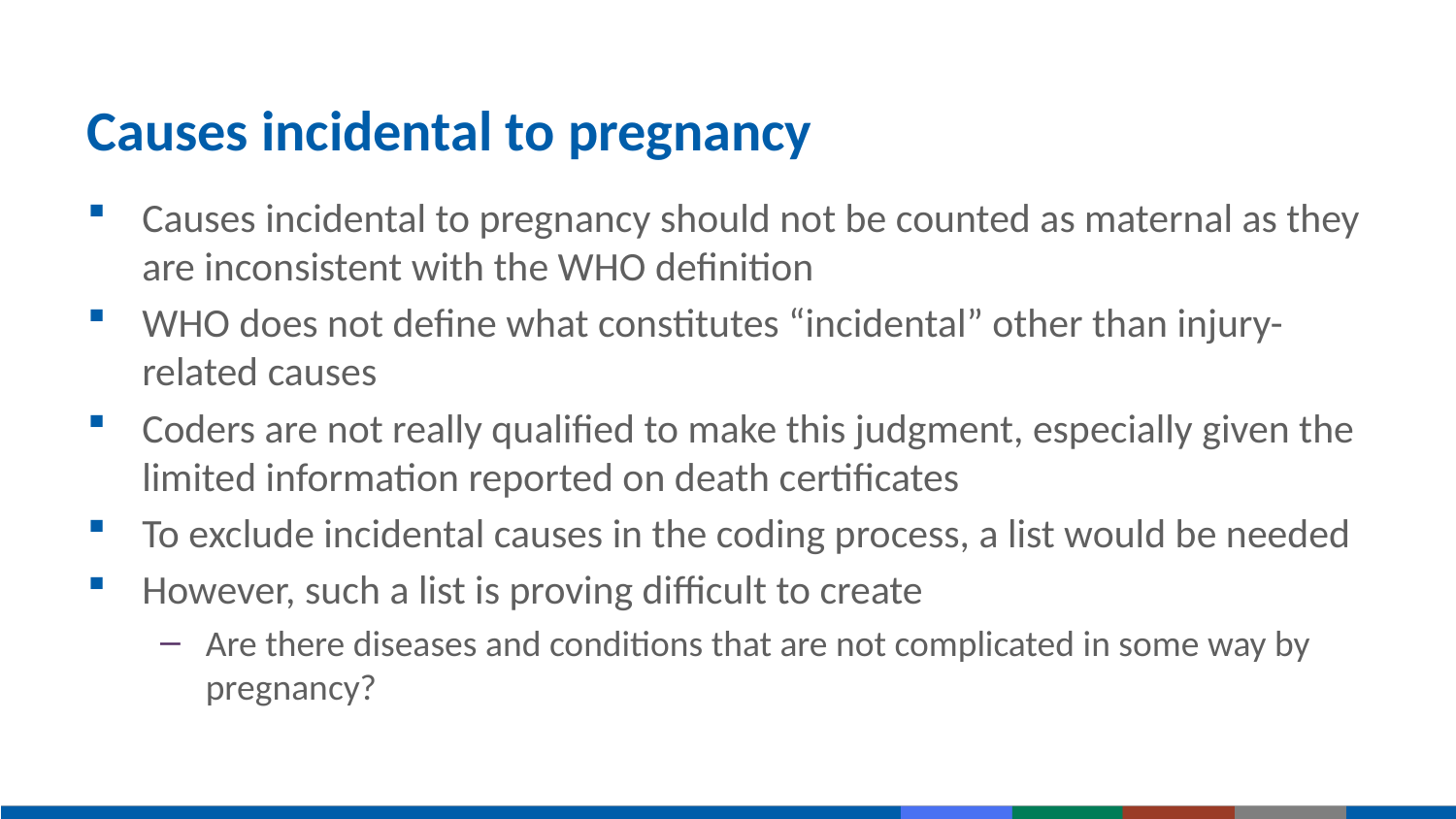

# Causes incidental to pregnancy
Causes incidental to pregnancy should not be counted as maternal as they are inconsistent with the WHO definition
WHO does not define what constitutes “incidental” other than injury-related causes
Coders are not really qualified to make this judgment, especially given the limited information reported on death certificates
To exclude incidental causes in the coding process, a list would be needed
However, such a list is proving difficult to create
Are there diseases and conditions that are not complicated in some way by pregnancy?